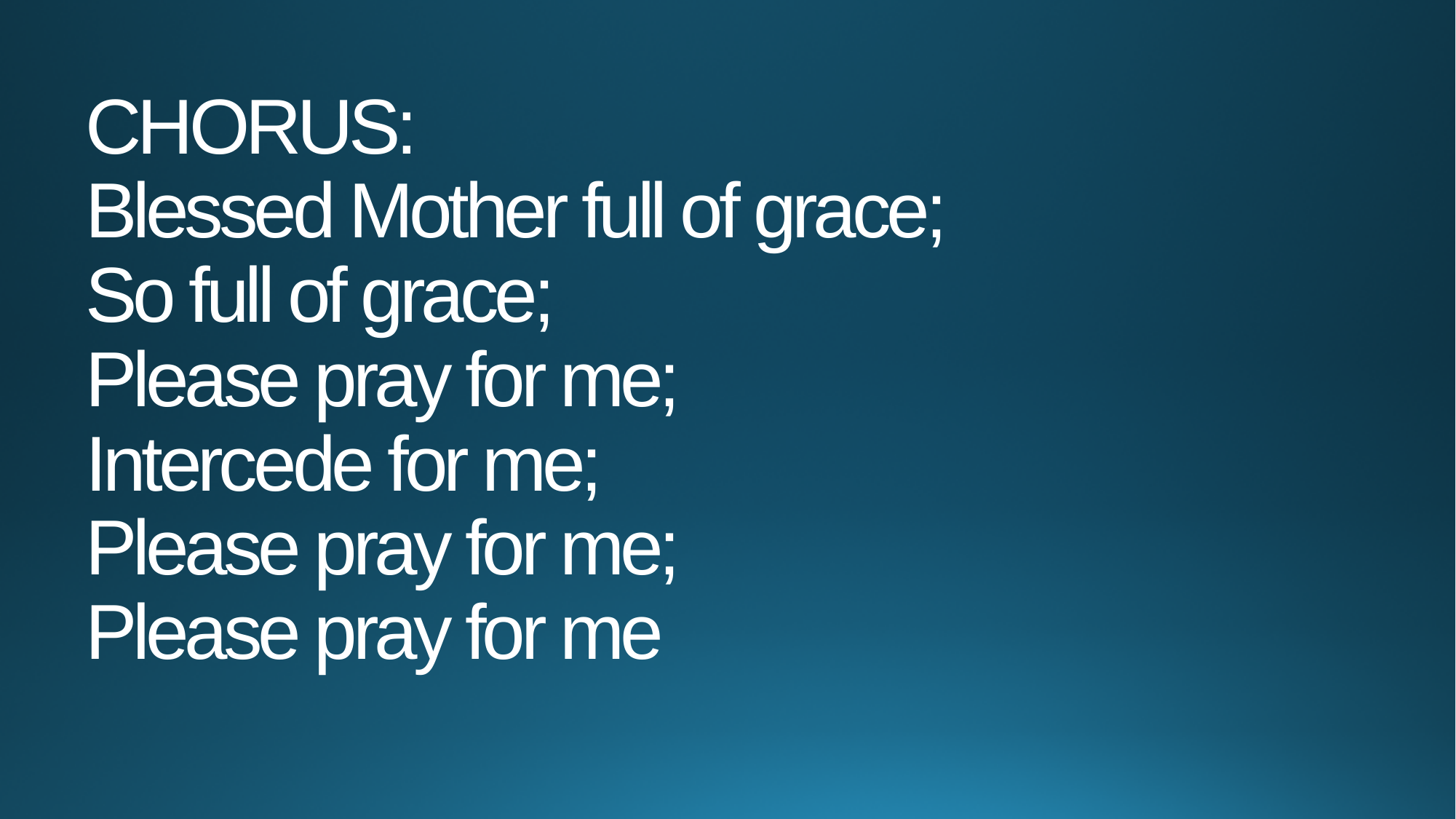

# CHORUS: Blessed Mother full of grace; So full of grace; Please pray for me; Intercede for me; Please pray for me; Please pray for me